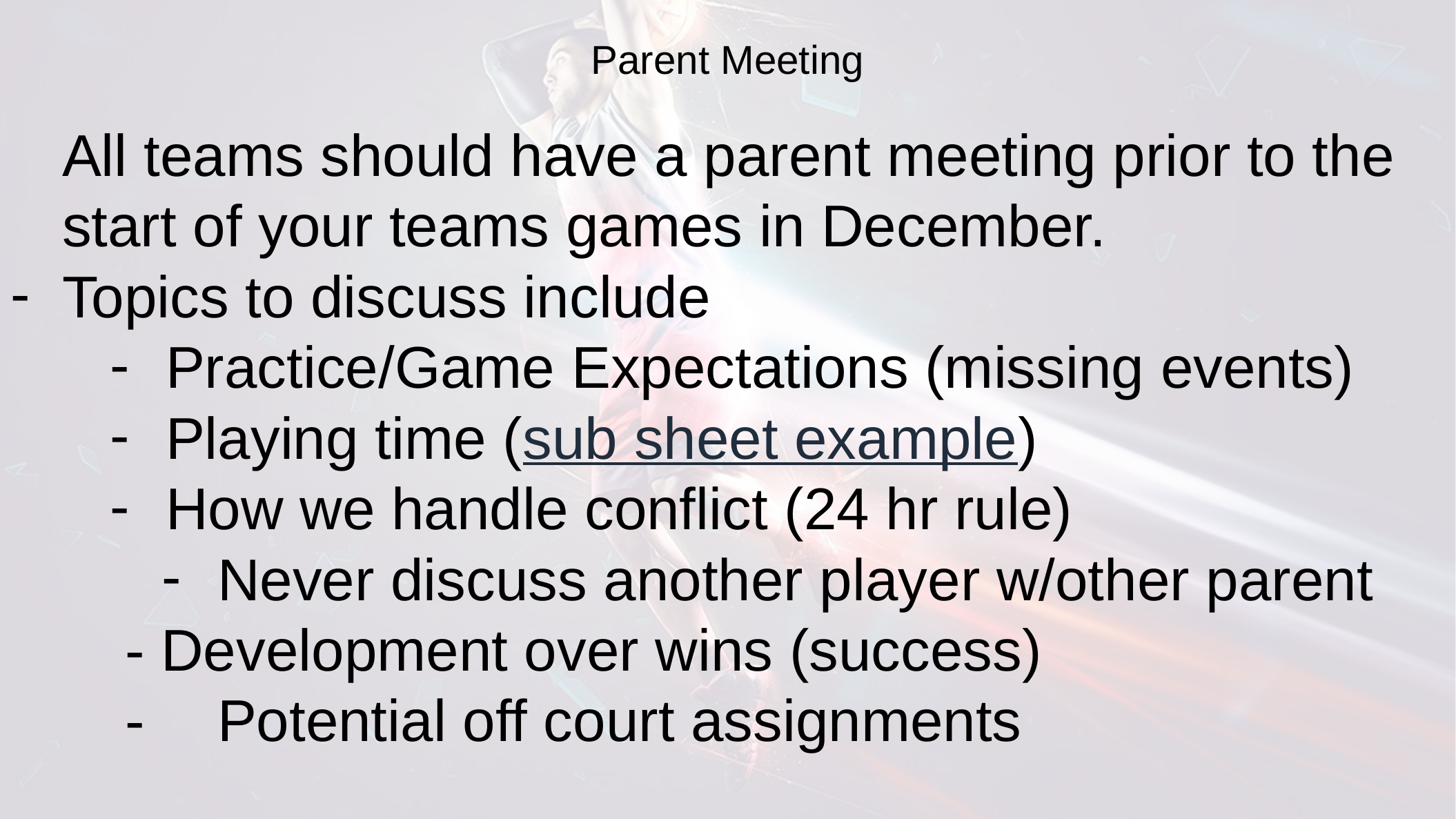

Parent Meeting

All teams should have a parent meeting prior to the start of your teams games in December.
Topics to discuss include
Practice/Game Expectations (missing events)
Playing time (sub sheet example)
How we handle conflict (24 hr rule)
Never discuss another player w/other parent
       - Development over wins (success)
       - 	Potential off court assignments